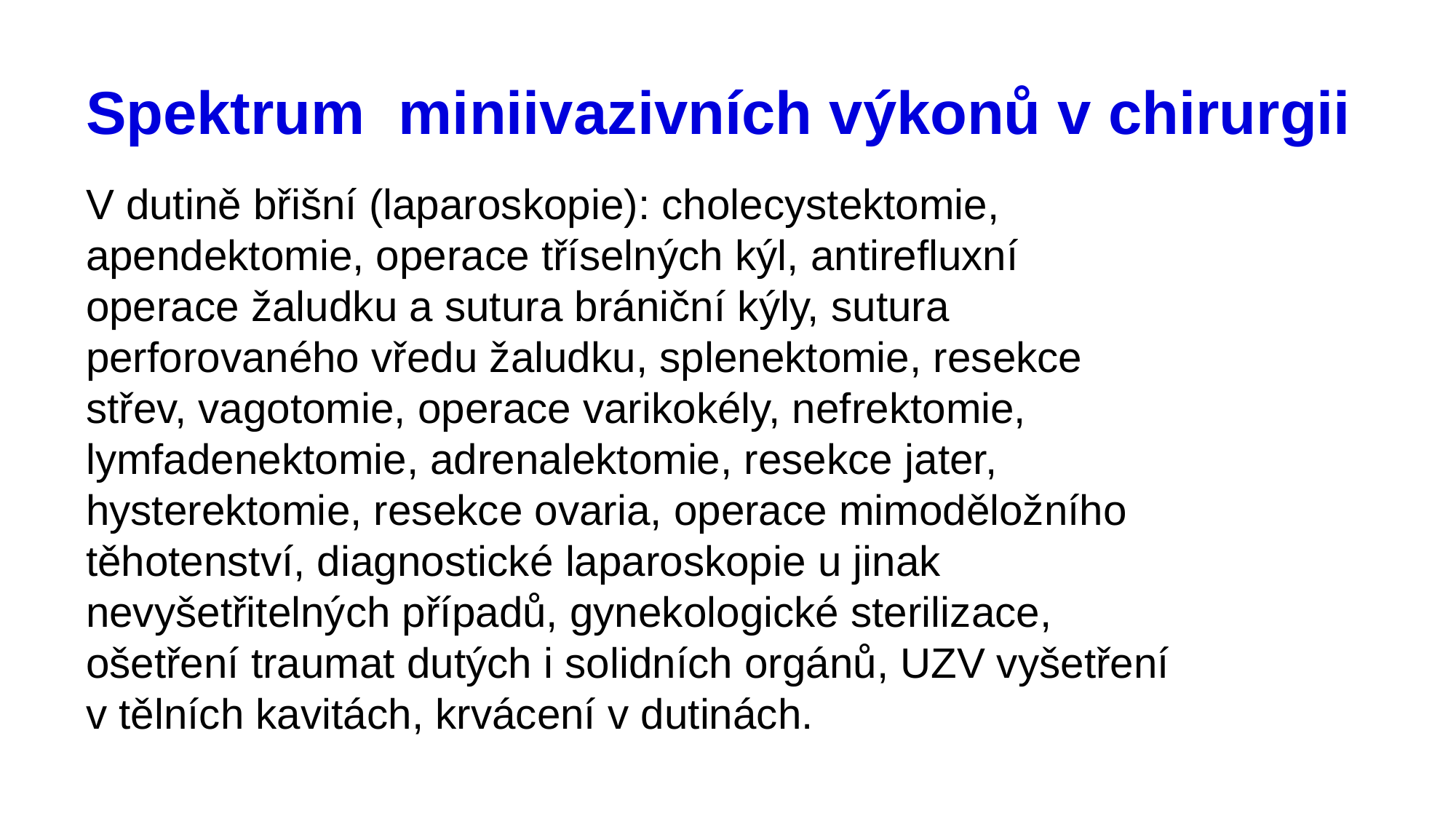

# Spektrum  miniivazivních výkonů v chirurgii
V dutině břišní (laparoskopie): cholecystektomie, apendektomie, operace tříselných kýl, antirefluxní operace žaludku a sutura brániční kýly, sutura perforovaného vředu žaludku, splenektomie, resekce střev, vagotomie, operace varikokély, nefrektomie, lymfadenektomie, adrenalektomie, resekce jater, hysterektomie, resekce ovaria, operace mimoděložního těhotenství, diagnostické laparoskopie u jinak nevyšetřitelných případů, gynekologické sterilizace, ošetření traumat dutých i solidních orgánů, UZV vyšetření v tělních kavitách, krvácení v dutinách.